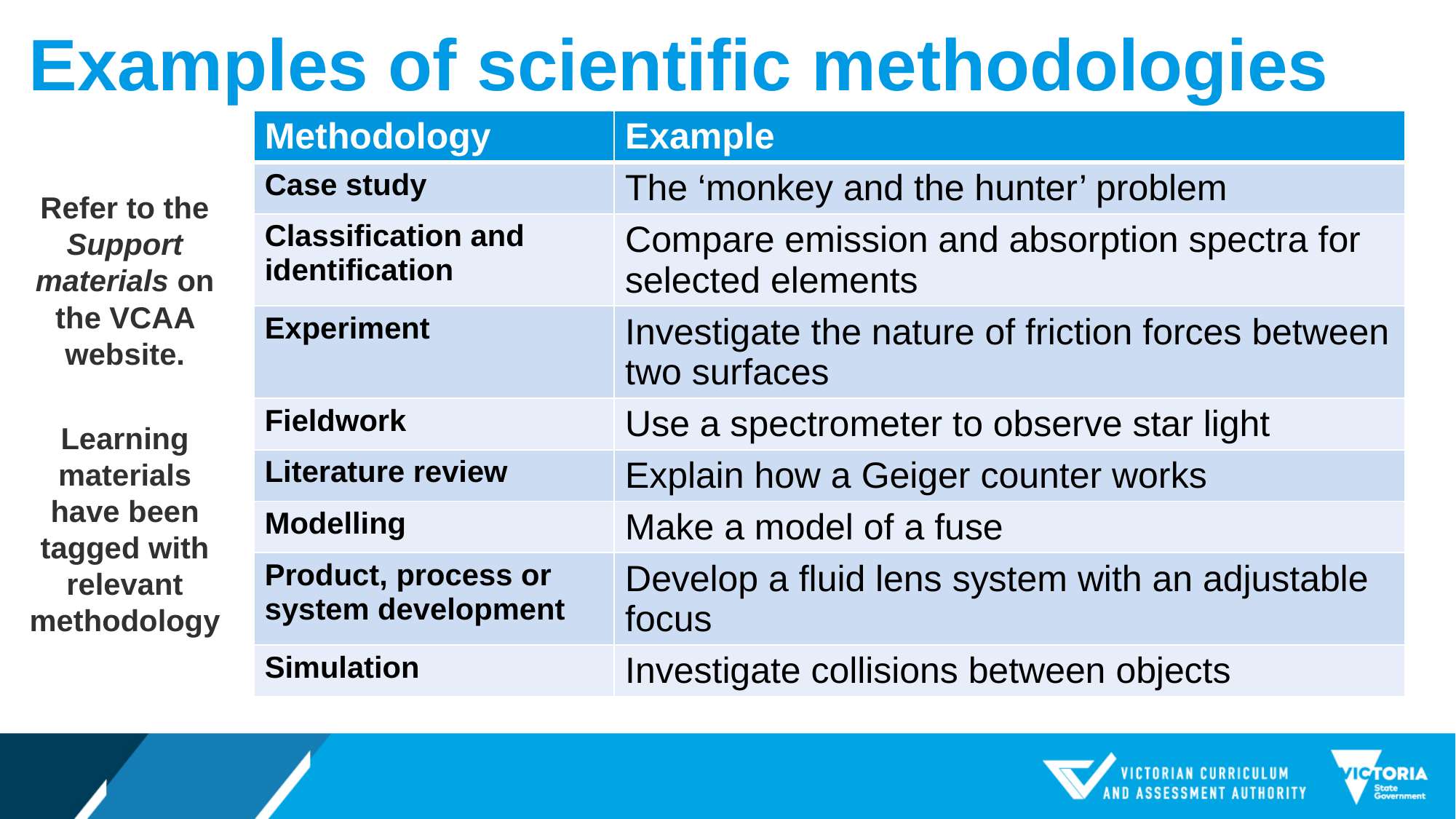

# Examples of scientific methodologies
| Methodology | Example |
| --- | --- |
| Case study | The ‘monkey and the hunter’ problem |
| Classification and identification | Compare emission and absorption spectra for selected elements |
| Experiment | Investigate the nature of friction forces between two surfaces |
| Fieldwork | Use a spectrometer to observe star light |
| Literature review | Explain how a Geiger counter works |
| Modelling | Make a model of a fuse |
| Product, process or system development | Develop a fluid lens system with an adjustable focus |
| Simulation | Investigate collisions between objects |
Refer to the Support materials on the VCAA website.

Learning materials have been tagged with relevant methodology